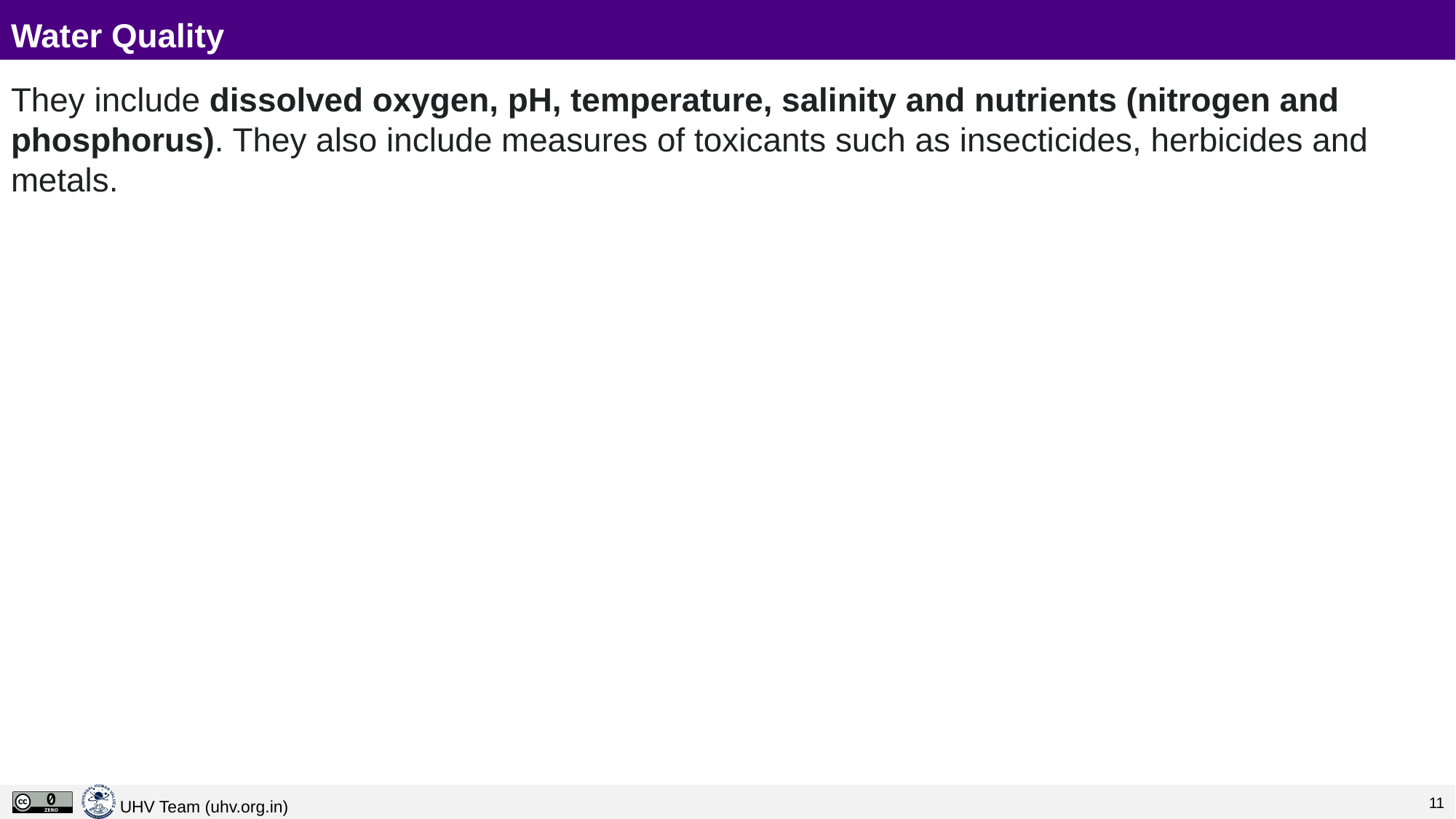

# Water Quality
They include dissolved oxygen, pH, temperature, salinity and nutrients (nitrogen and phosphorus). They also include measures of toxicants such as insecticides, herbicides and metals.